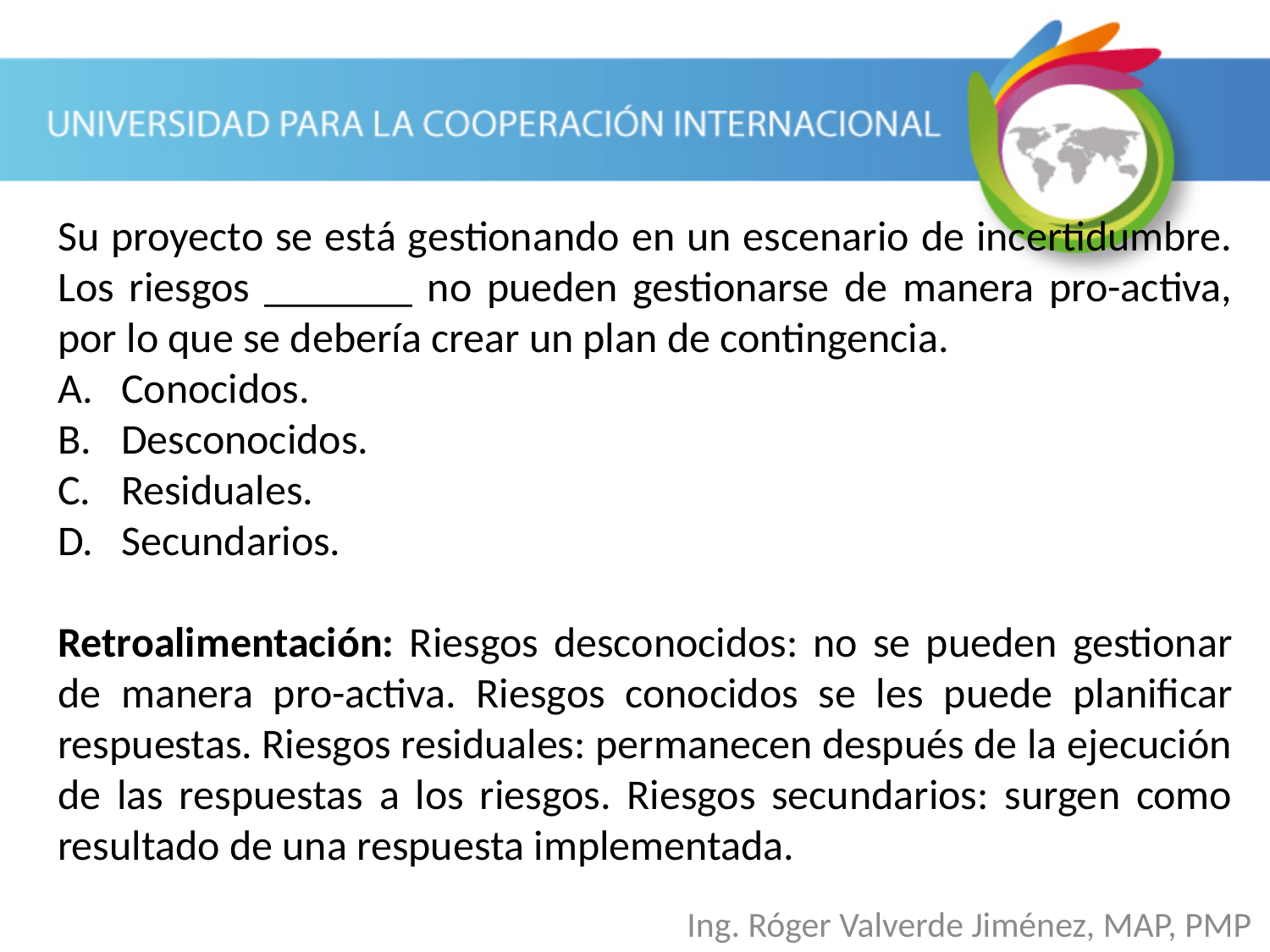

Su proyecto se está gestionando en un escenario de incertidumbre. Los riesgos _______ no pueden gestionarse de manera pro-activa, por lo que se debería crear un plan de contingencia.
Conocidos.
Desconocidos.
Residuales.
Secundarios.

Retroalimentación: Riesgos desconocidos: no se pueden gestionar de manera pro-activa. Riesgos conocidos se les puede planificar respuestas. Riesgos residuales: permanecen después de la ejecución de las respuestas a los riesgos. Riesgos secundarios: surgen como resultado de una respuesta implementada.

Ing. Róger Valverde Jiménez, MAP, PMP